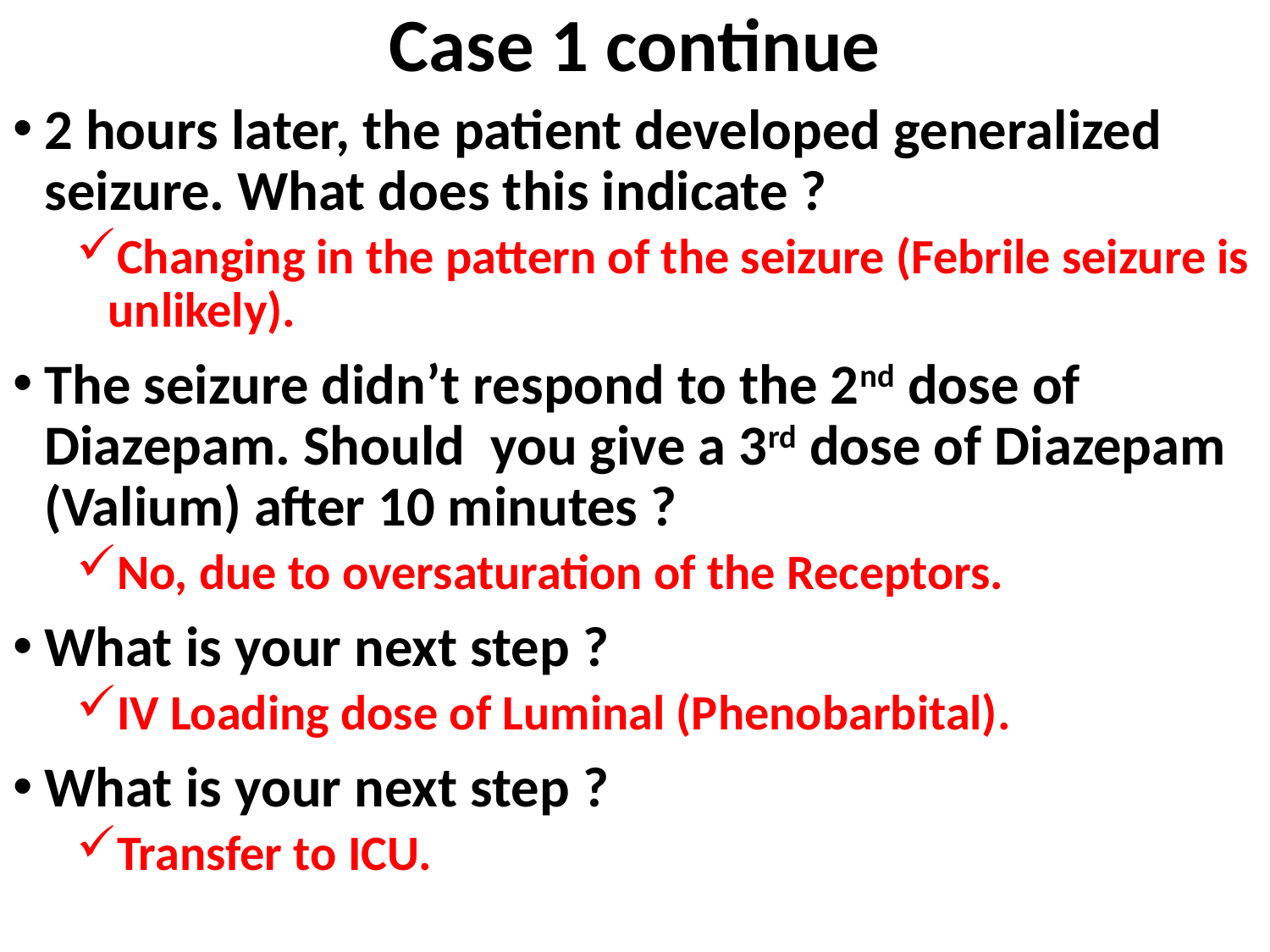

# Case 1 continue
2 hours later, the patient developed generalized seizure. What does this indicate ?
Changing in the pattern of the seizure (Febrile seizure is unlikely).
The seizure didn’t respond to the 2nd dose of Diazepam. Should  you give a 3rd dose of Diazepam (Valium) after 10 minutes ?
No, due to oversaturation of the Receptors.
What is your next step ?
IV Loading dose of Luminal (Phenobarbital).
What is your next step ?
Transfer to ICU.